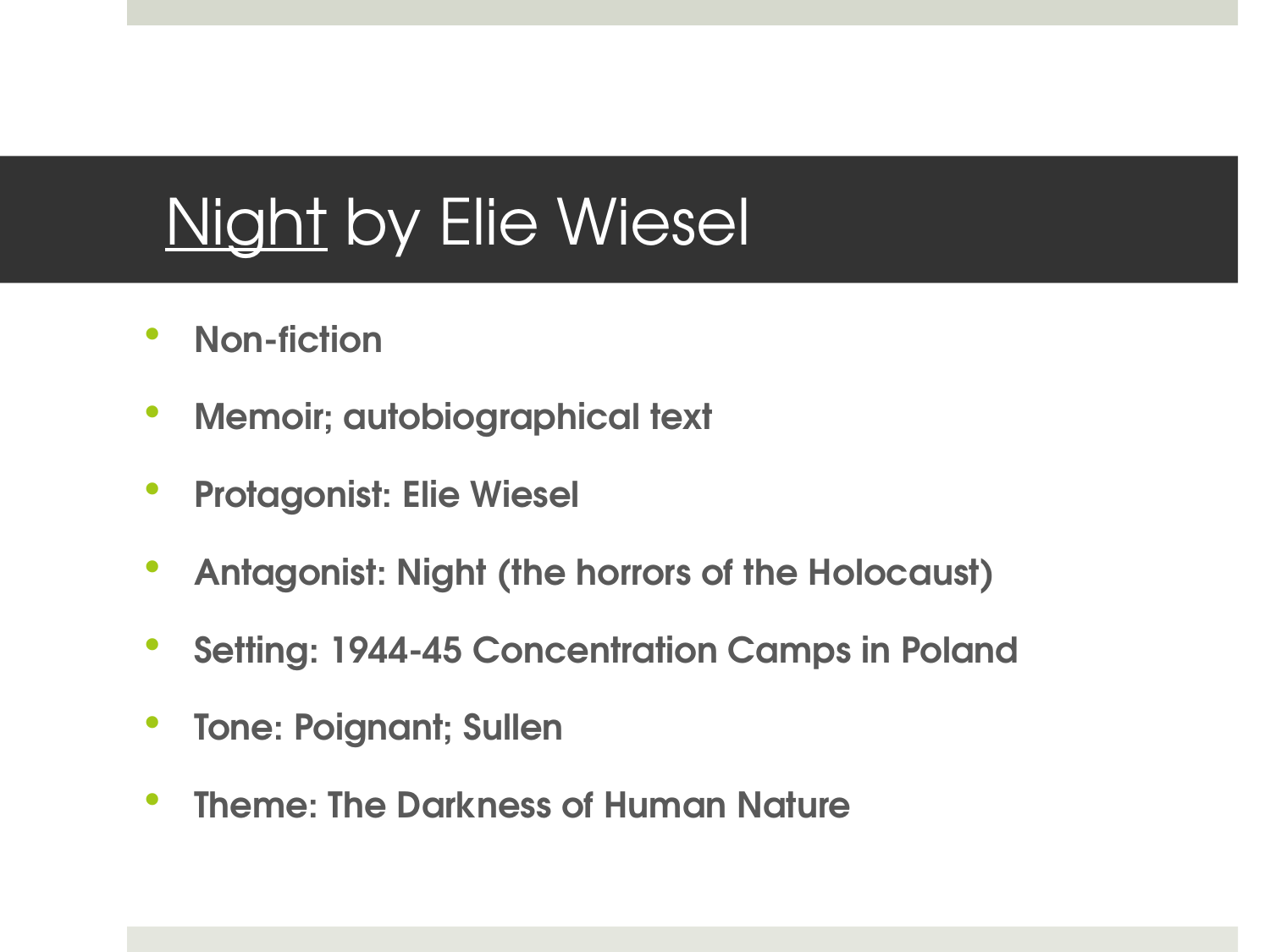

# Night by Elie Wiesel
Non-fiction
Memoir; autobiographical text
Protagonist: Elie Wiesel
Antagonist: Night (the horrors of the Holocaust)
Setting: 1944-45 Concentration Camps in Poland
Tone: Poignant; Sullen
Theme: The Darkness of Human Nature